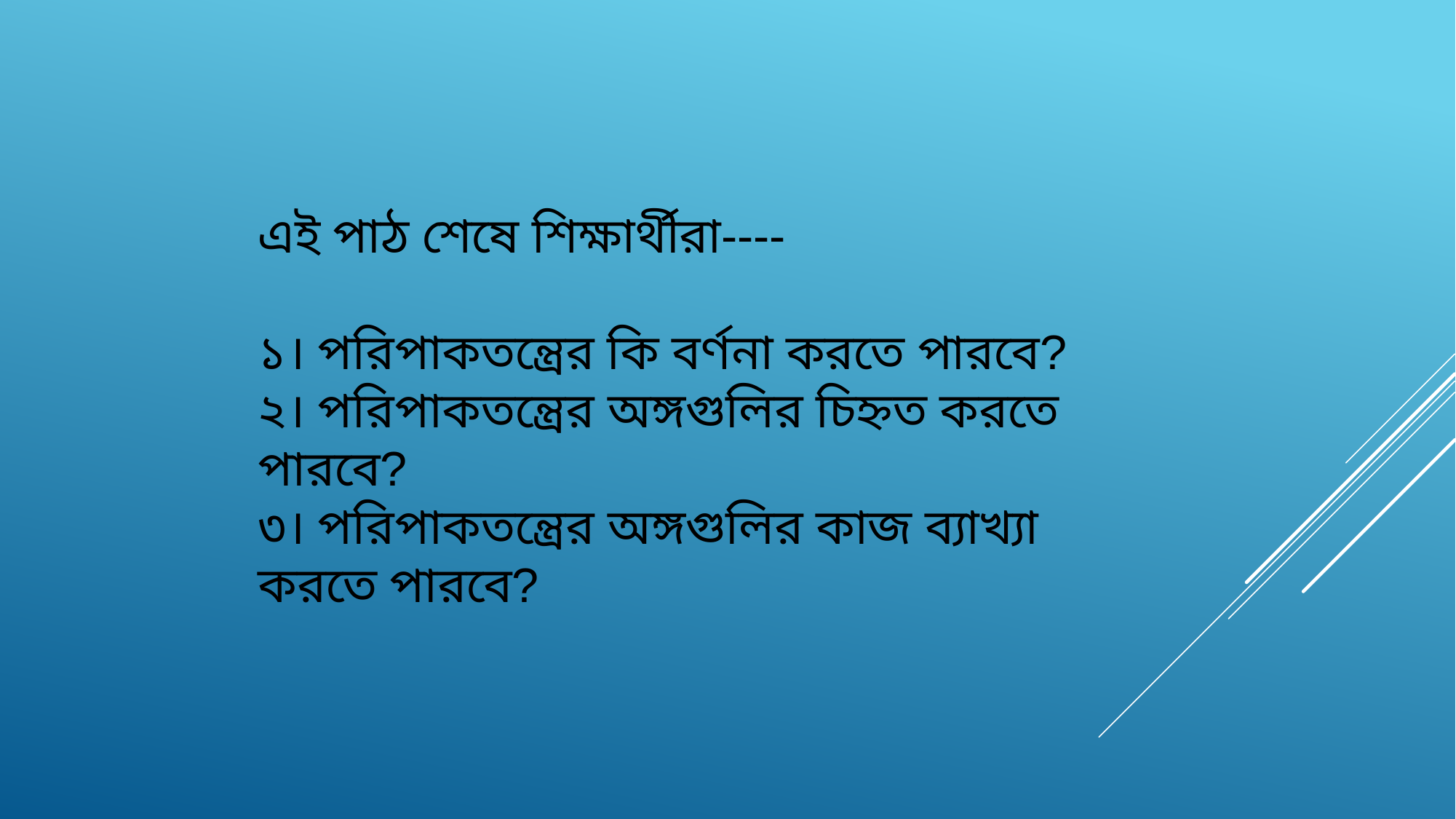

এই পাঠ শেষে শিক্ষার্থীরা----

১। পরিপাকতন্ত্রের কি বর্ণনা করতে পারবে?
২। পরিপাকতন্ত্রের অঙ্গগুলির চিহ্নত করতে পারবে?
৩। পরিপাকতন্ত্রের অঙ্গগুলির কাজ ব্যাখ্যা করতে পারবে?